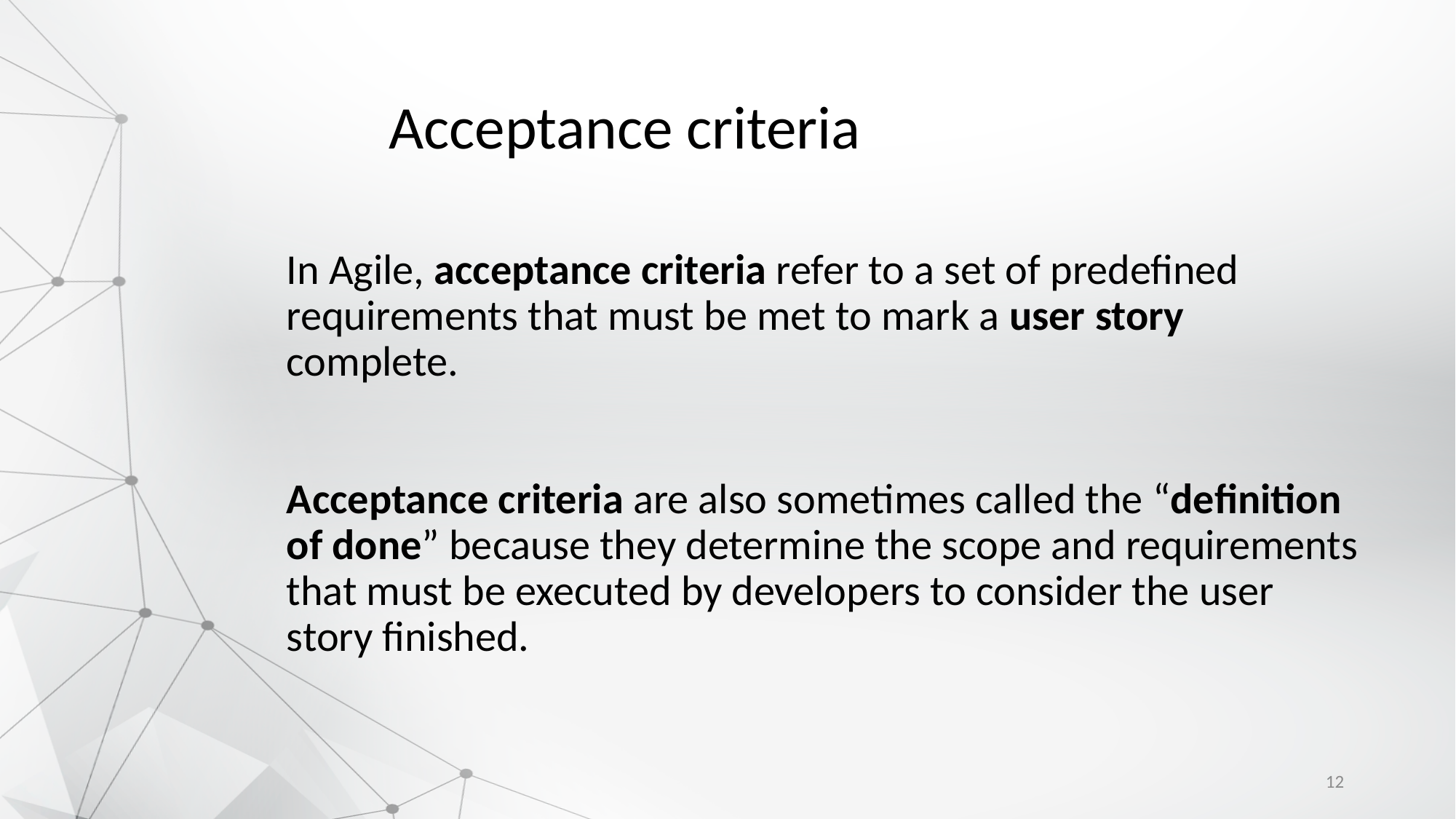

# Acceptance criteria
In Agile, acceptance criteria refer to a set of predefined requirements that must be met to mark a user story complete.
Acceptance criteria are also sometimes called the “definition of done” because they determine the scope and requirements that must be executed by developers to consider the user story finished.

12